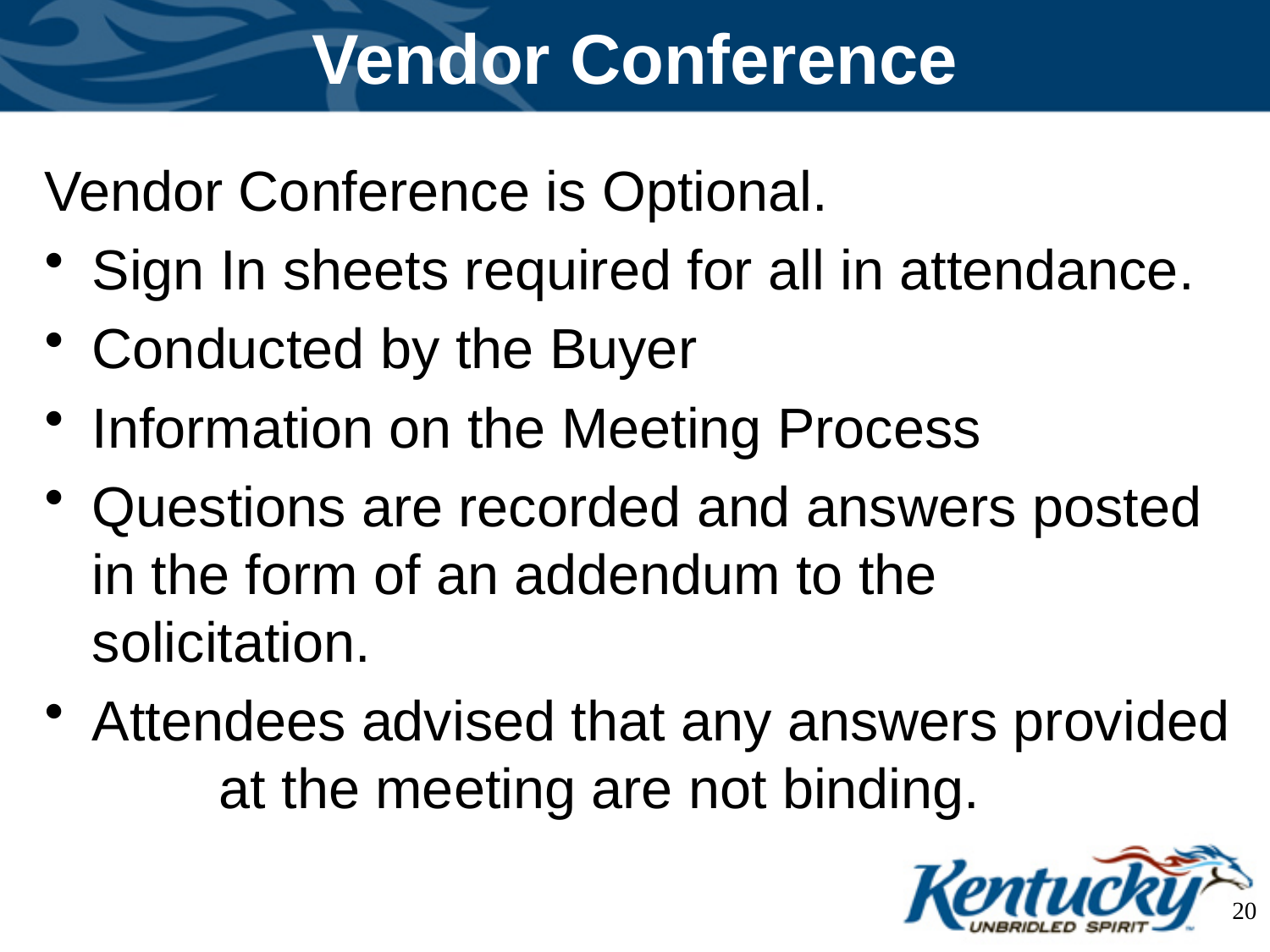

# Vendor Conference
Vendor Conference is Optional.
Sign In sheets required for all in attendance.
Conducted by the Buyer
Information on the Meeting Process
Questions are recorded and answers posted 	in the form of an addendum to the 	solicitation.
Attendees advised that any answers provided 	at the meeting are not binding.

20